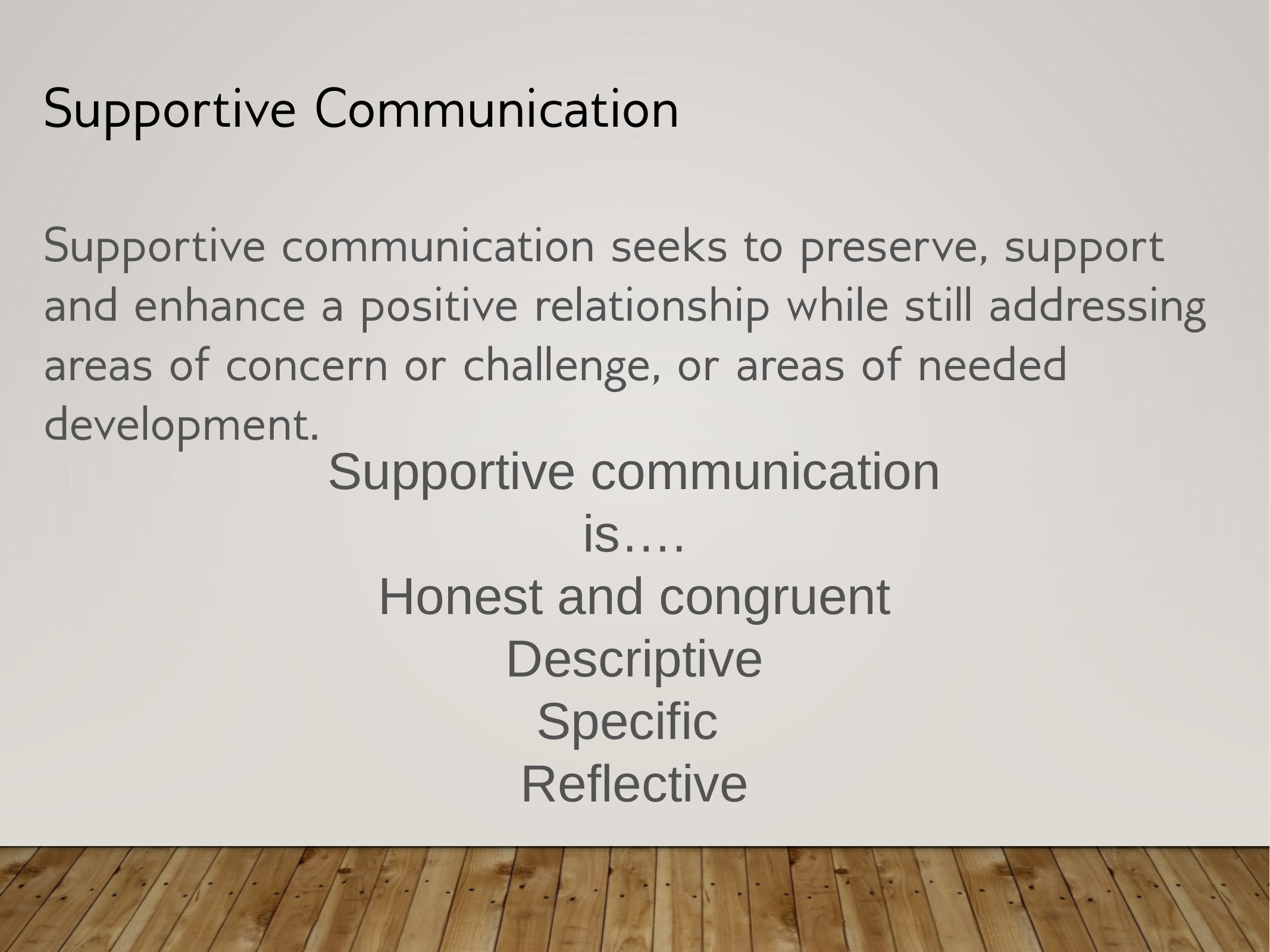

# Supportive Communication
Supportive communication seeks to preserve, support and enhance a positive relationship while still addressing areas of concern or challenge, or areas of needed development.
Supportive communication is….
Honest and congruent
Descriptive
Specific
Reflective